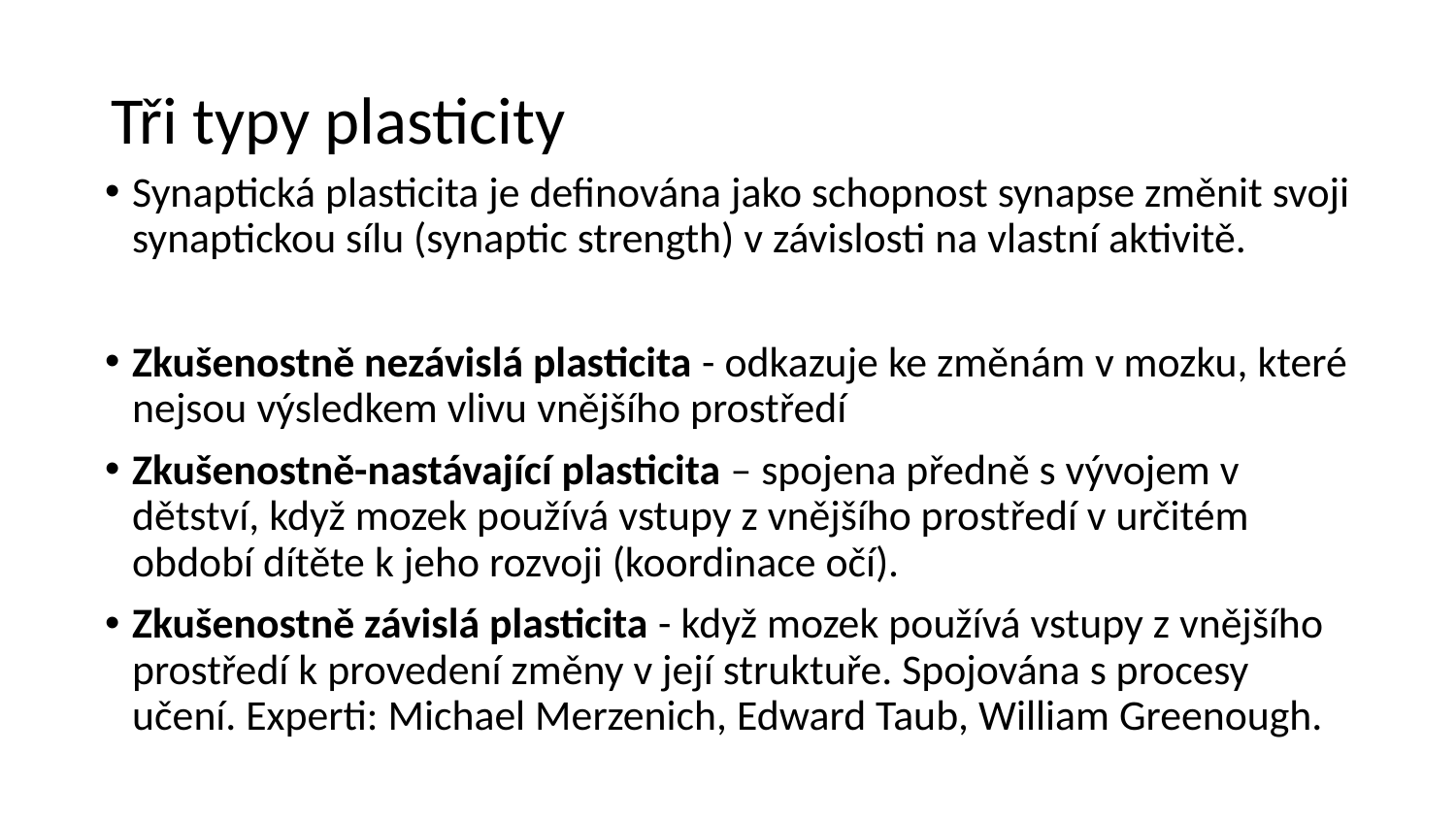

# Tři typy plasticity
Synaptická plasticita je definována jako schopnost synapse změnit svoji synaptickou sílu (synaptic strength) v závislosti na vlastní aktivitě.

Zkušenostně nezávislá plasticita - odkazuje ke změnám v mozku, které nejsou výsledkem vlivu vnějšího prostředí
Zkušenostně-nastávající plasticita – spojena předně s vývojem v dětství, když mozek používá vstupy z vnějšího prostředí v určitém období dítěte k jeho rozvoji (koordinace očí).
Zkušenostně závislá plasticita - když mozek používá vstupy z vnějšího prostředí k provedení změny v její struktuře. Spojována s procesy učení. Experti: Michael Merzenich, Edward Taub, William Greenough.